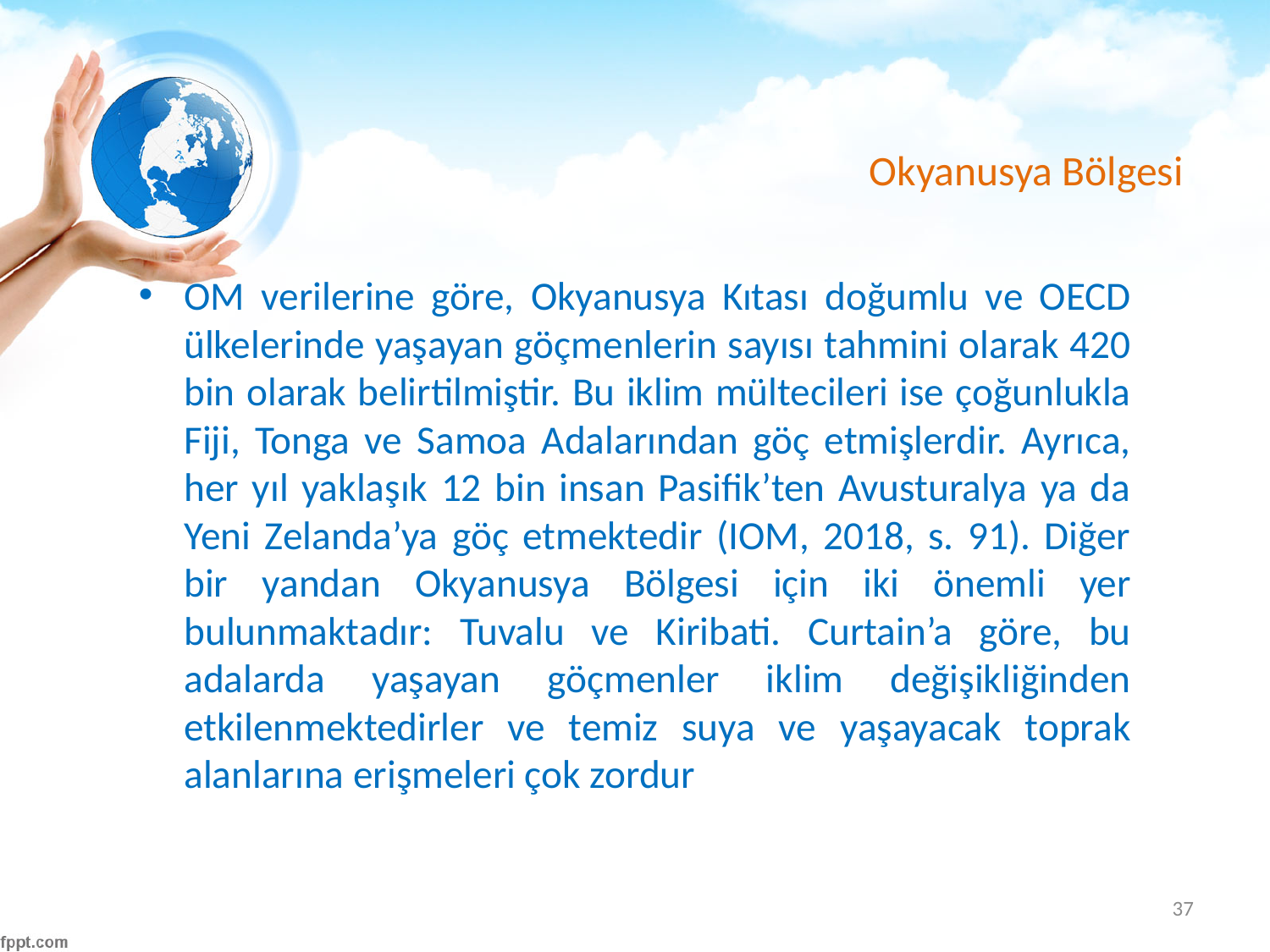

# Okyanusya Bölgesi
OM verilerine göre, Okyanusya Kıtası doğumlu ve OECD ülkelerinde yaşayan göçmenlerin sayısı tahmini olarak 420 bin olarak belirtilmiştir. Bu iklim mültecileri ise çoğunlukla Fiji, Tonga ve Samoa Adalarından göç etmişlerdir. Ayrıca, her yıl yaklaşık 12 bin insan Pasifik’ten Avusturalya ya da Yeni Zelanda’ya göç etmektedir (IOM, 2018, s. 91). Diğer bir yandan Okyanusya Bölgesi için iki önemli yer bulunmaktadır: Tuvalu ve Kiribati. Curtain’a göre, bu adalarda yaşayan göçmenler iklim değişikliğinden etkilenmektedirler ve temiz suya ve yaşayacak toprak alanlarına erişmeleri çok zordur
37